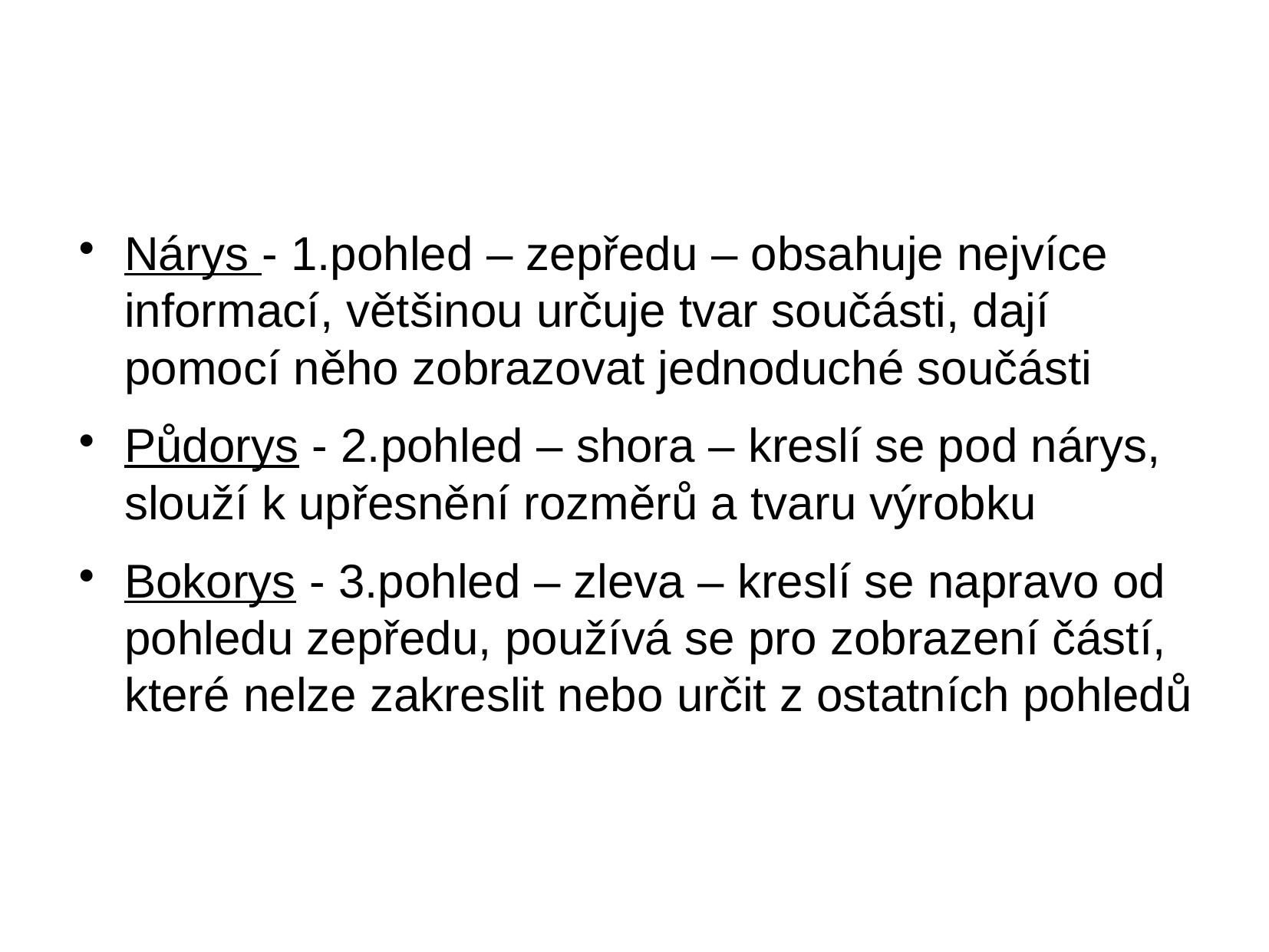

Nárys - 1.pohled – zepředu – obsahuje nejvíce informací, většinou určuje tvar součásti, dají pomocí něho zobrazovat jednoduché součásti
Půdorys - 2.pohled – shora – kreslí se pod nárys, slouží k upřesnění rozměrů a tvaru výrobku
Bokorys - 3.pohled – zleva – kreslí se napravo od pohledu zepředu, používá se pro zobrazení částí, které nelze zakreslit nebo určit z ostatních pohledů